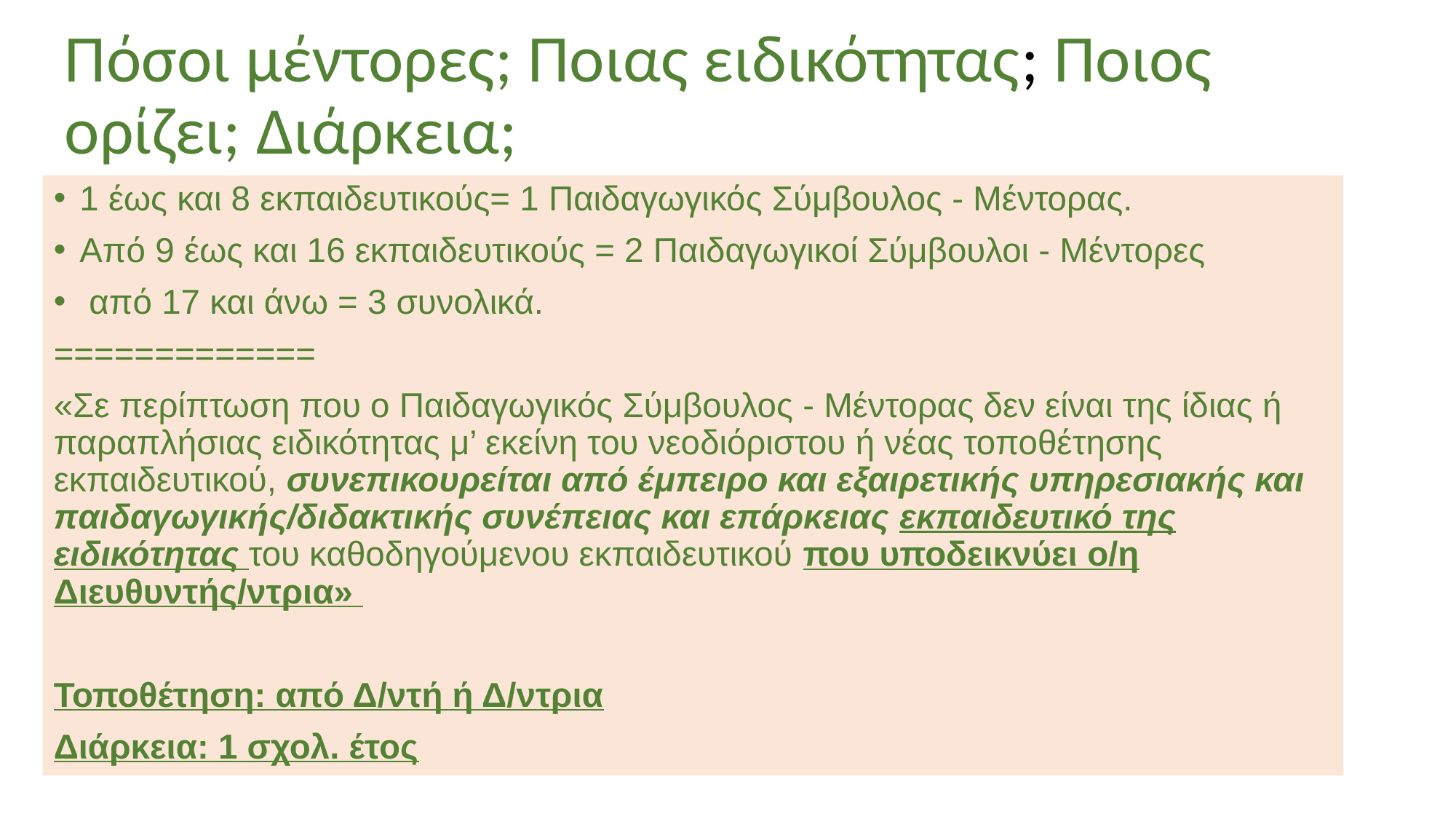

# Πόσοι μέντορες; Ποιας ειδικότητας; Ποιος ορίζει; Διάρκεια;
1 έως και 8 εκπαιδευτικούς= 1 Παιδαγωγικός Σύμβουλος - Μέντορας.
Από 9 έως και 16 εκπαιδευτικούς = 2 Παιδαγωγικοί Σύμβουλοι - Μέντορες
 από 17 και άνω = 3 συνολικά.
=============
«Σε περίπτωση που ο Παιδαγωγικός Σύμβουλος - Μέντορας δεν είναι της ίδιας ή παραπλήσιας ειδικότητας μ’ εκείνη του νεοδιόριστου ή νέας τοποθέτησης εκπαιδευτικού, συνεπικουρείται από έμπειρο και εξαιρετικής υπηρεσιακής και παιδαγωγικής/διδακτικής συνέπειας και επάρκειας εκπαιδευτικό της ειδικότητας του καθοδηγούμενου εκπαιδευτικού που υποδεικνύει ο/η Διευθυντής/ντρια»

Τοποθέτηση: από Δ/ντή ή Δ/ντρια
Διάρκεια: 1 σχολ. έτος